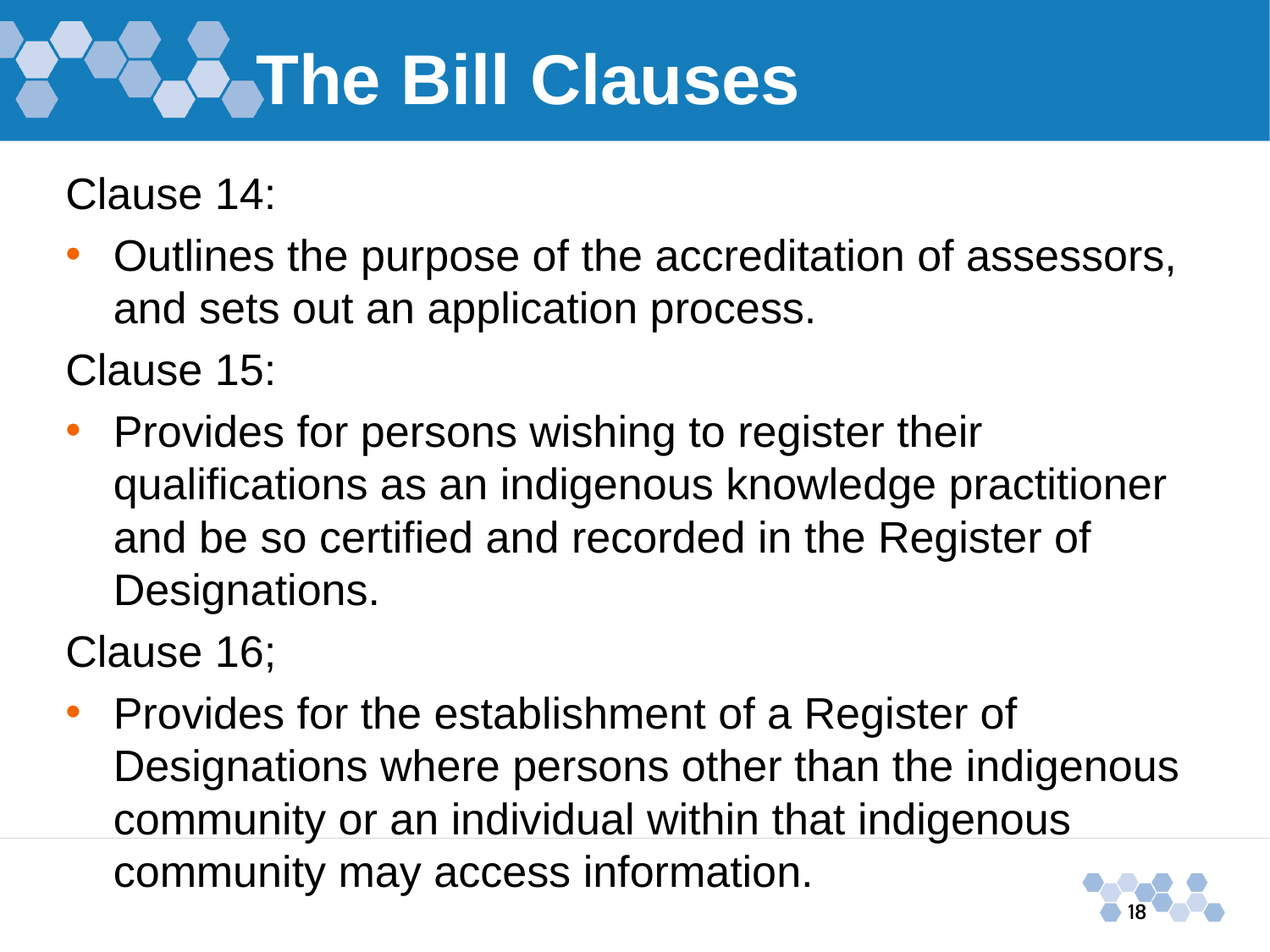

# The Bill Clauses
Clause 14:
Outlines the purpose of the accreditation of assessors, and sets out an application process.
Clause 15:
Provides for persons wishing to register their qualifications as an indigenous knowledge practitioner and be so certified and recorded in the Register of Designations.
Clause 16;
Provides for the establishment of a Register of Designations where persons other than the indigenous community or an individual within that indigenous community may access information.

18